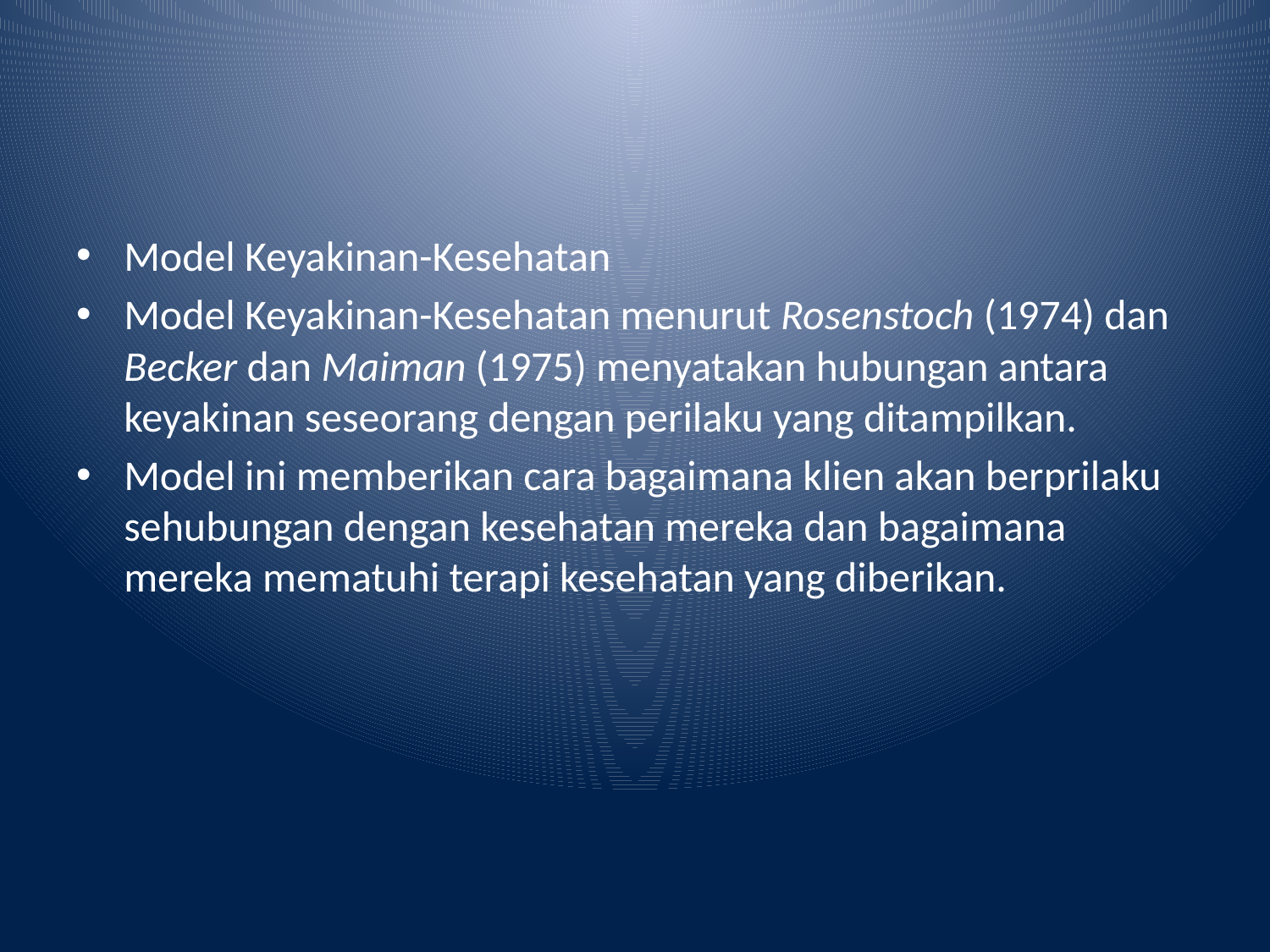

#
Model Keyakinan-Kesehatan
Model Keyakinan-Kesehatan menurut Rosenstoch (1974) dan Becker dan Maiman (1975) menyatakan hubungan antara keyakinan seseorang dengan perilaku yang ditampilkan.
Model ini memberikan cara bagaimana klien akan berprilaku sehubungan dengan kesehatan mereka dan bagaimana mereka mematuhi terapi kesehatan yang diberikan.